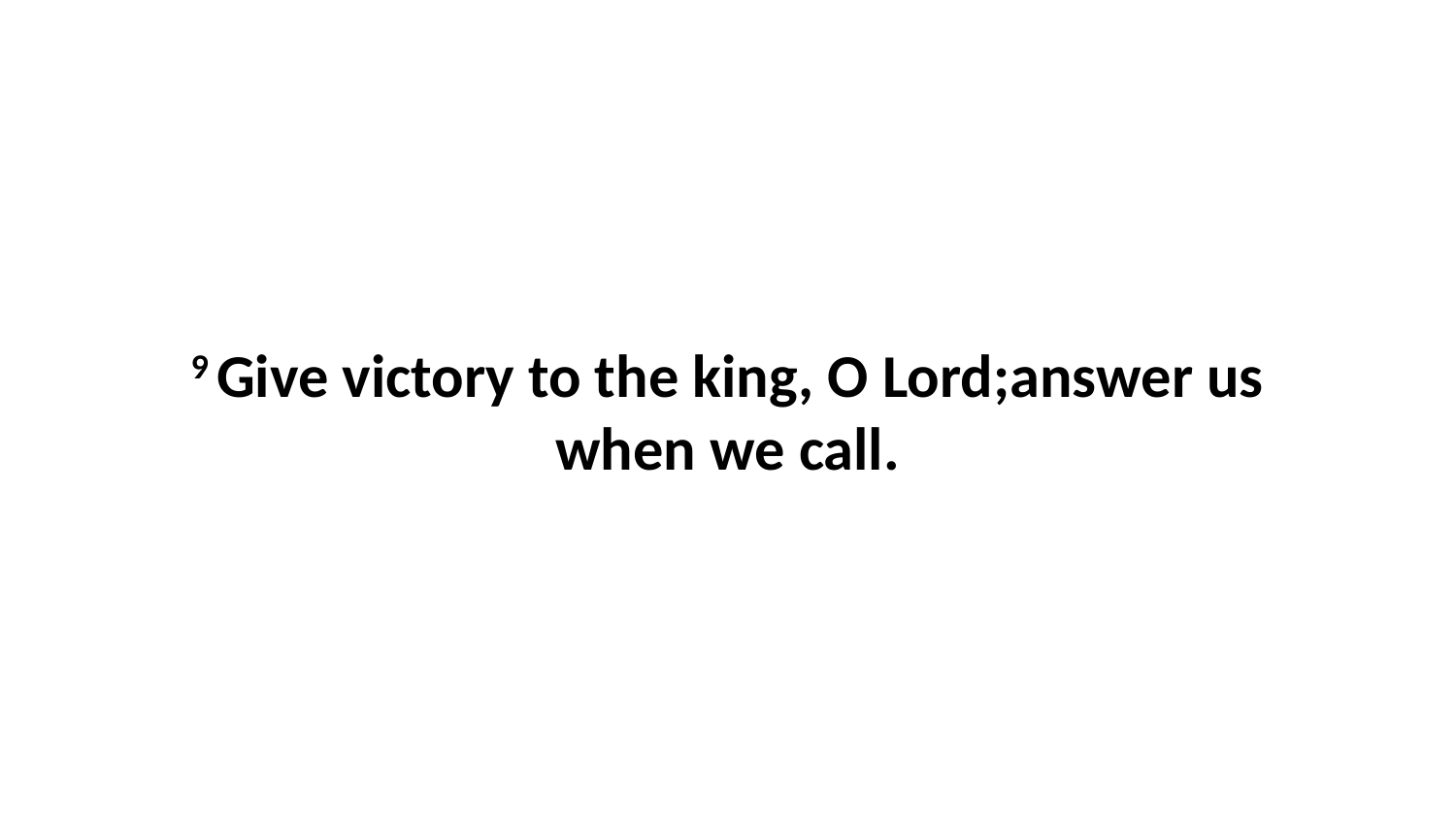

9 Give victory to the king, O Lord;answer us when we call.